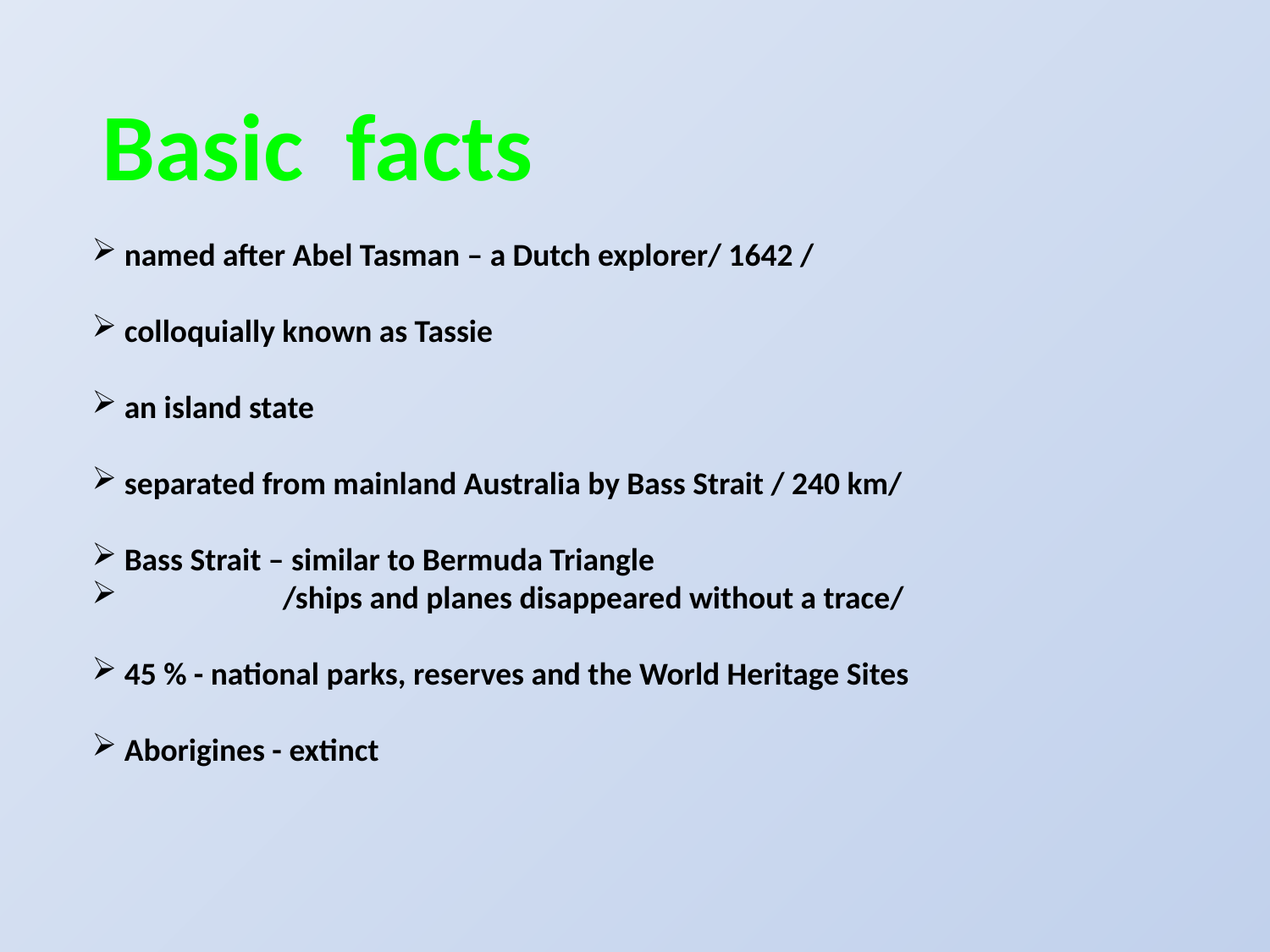

Basic  facts
 named after Abel Tasman – a Dutch explorer/ 1642 /

 colloquially known as Tassie

 an island state

 separated from mainland Australia by Bass Strait / 240 km/

 Bass Strait – similar to Bermuda Triangle
                       /ships and planes disappeared without a trace/

 45 % - national parks, reserves and the World Heritage Sites

 Aborigines - extinct